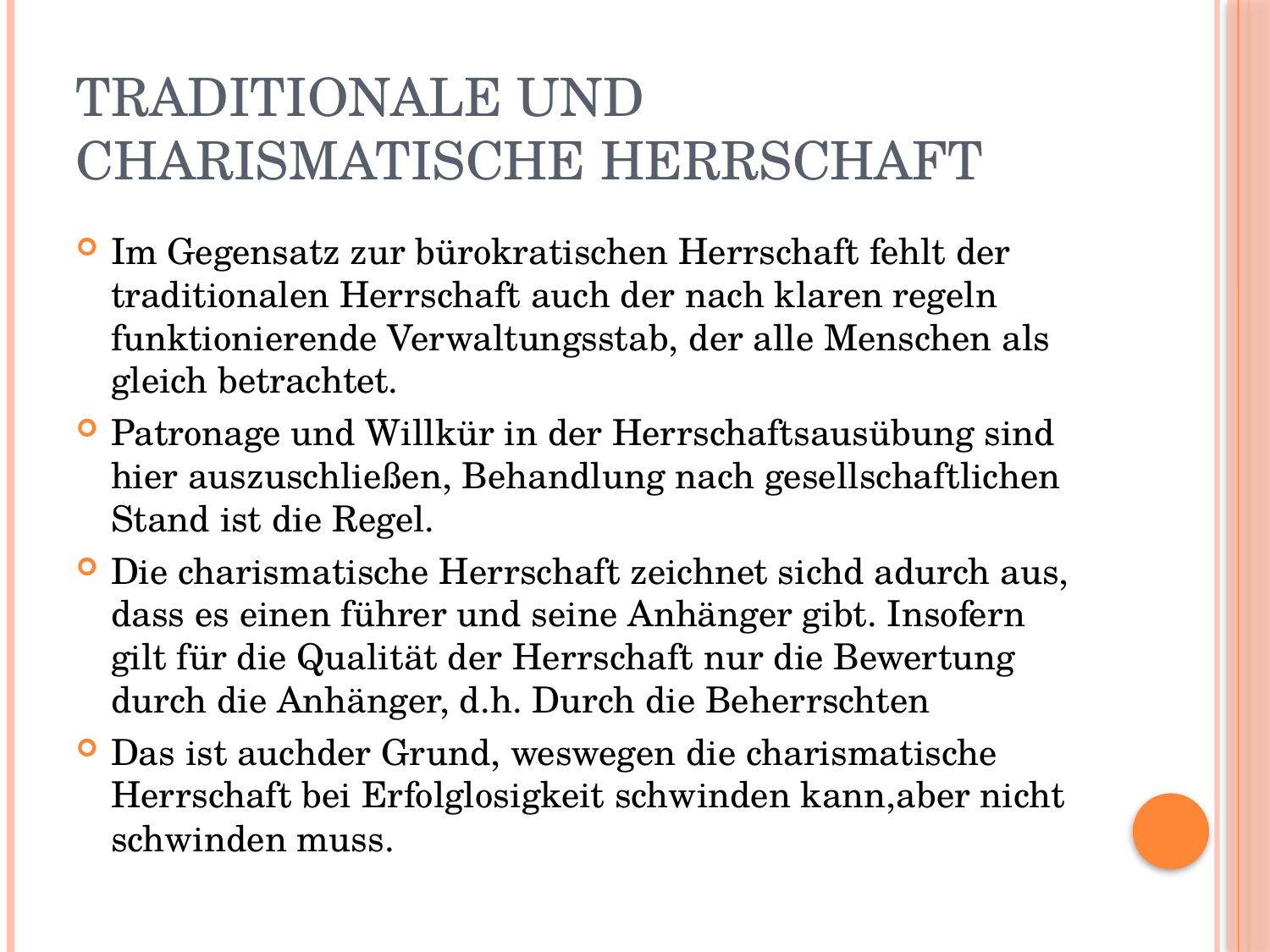

# Traditionale und charismatische Herrschaft
Im Gegensatz zur bürokratischen Herrschaft fehlt der traditionalen Herrschaft auch der nach klaren regeln funktionierende Verwaltungsstab, der alle Menschen als gleich betrachtet.
Patronage und Willkür in der Herrschaftsausübung sind hier auszuschließen, Behandlung nach gesellschaftlichen Stand ist die Regel.
Die charismatische Herrschaft zeichnet sichd adurch aus, dass es einen führer und seine Anhänger gibt. Insofern gilt für die Qualität der Herrschaft nur die Bewertung durch die Anhänger, d.h. Durch die Beherrschten
Das ist auchder Grund, weswegen die charismatische Herrschaft bei Erfolglosigkeit schwinden kann,aber nicht schwinden muss.